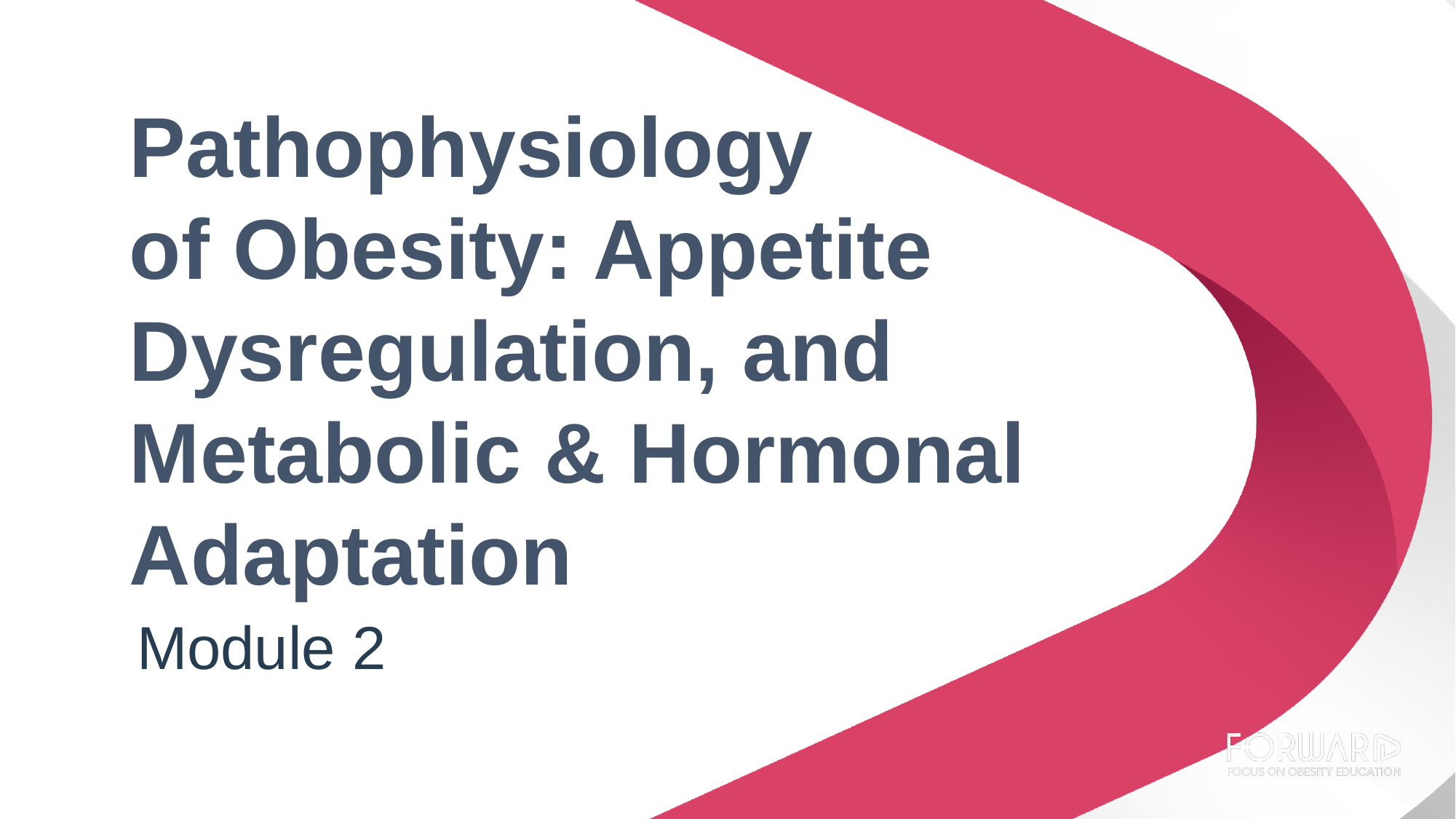

Pathophysiology
of Obesity: Appetite Dysregulation, and Metabolic & Hormonal Adaptation
Module 2